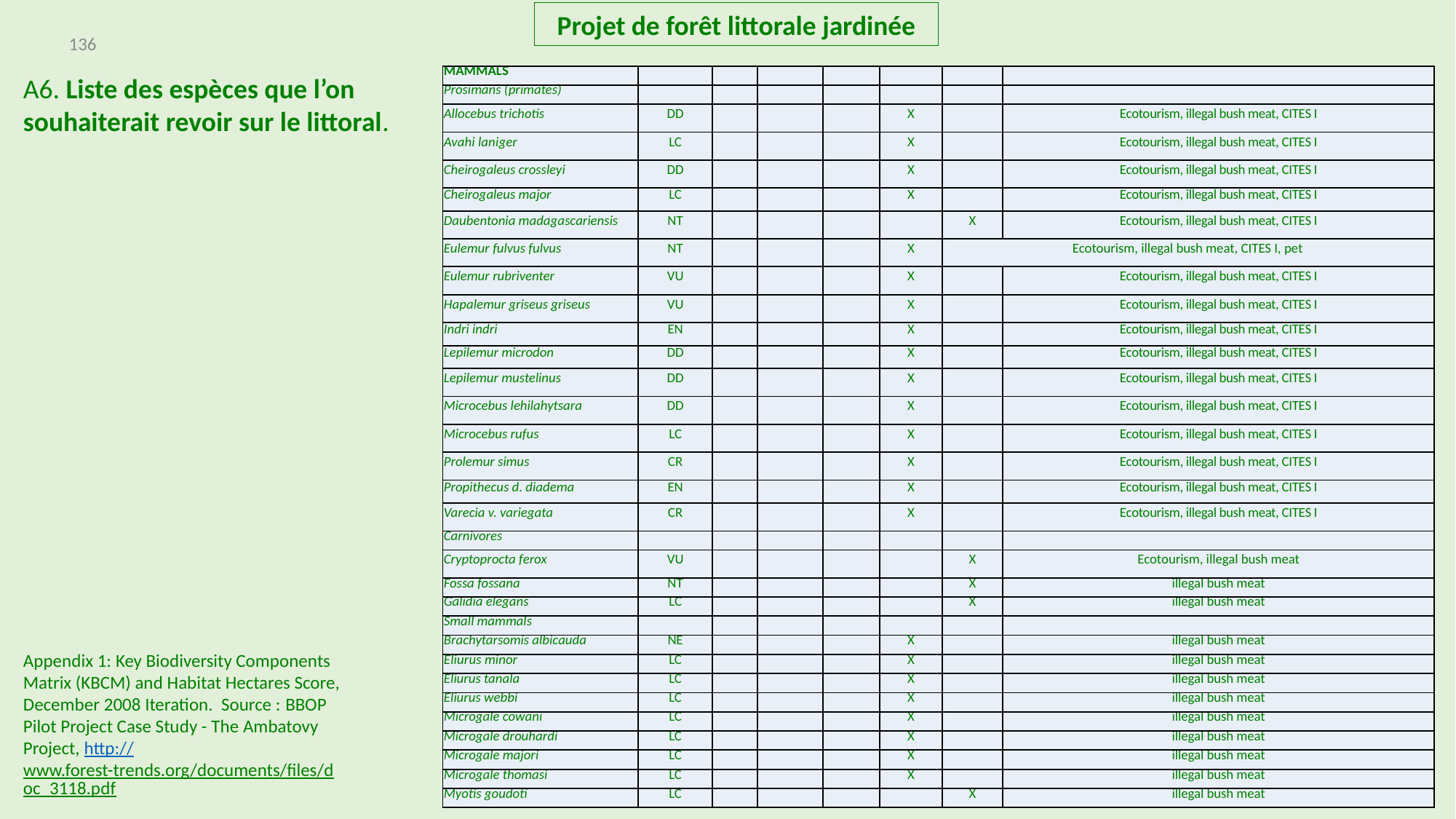

Projet de forêt littorale jardinée
136
A6. Liste des espèces que l’on souhaiterait revoir sur le littoral.
| MAMMALS |  |  |  |  |  |  |  |
| --- | --- | --- | --- | --- | --- | --- | --- |
| Prosimans (primates) |  |  |  |  |  |  |  |
| Allocebus trichotis | DD |  |  |  | X |  | Ecotourism, illegal bush meat, CITES I |
| Avahi laniger | LC |  |  |  | X |  | Ecotourism, illegal bush meat, CITES I |
| Cheirogaleus crossleyi | DD |  |  |  | X |  | Ecotourism, illegal bush meat, CITES I |
| Cheirogaleus major | LC |  |  |  | X |  | Ecotourism, illegal bush meat, CITES I |
| Daubentonia madagascariensis | NT |  |  |  |  | X | Ecotourism, illegal bush meat, CITES I |
| Eulemur fulvus fulvus | NT |  |  |  | X | Ecotourism, illegal bush meat, CITES I, pet |  |
| Eulemur rubriventer | VU |  |  |  | X |  | Ecotourism, illegal bush meat, CITES I |
| Hapalemur griseus griseus | VU |  |  |  | X |  | Ecotourism, illegal bush meat, CITES I |
| Indri indri | EN |  |  |  | X |  | Ecotourism, illegal bush meat, CITES I |
| Lepilemur microdon | DD |  |  |  | X |  | Ecotourism, illegal bush meat, CITES I |
| Lepilemur mustelinus | DD |  |  |  | X |  | Ecotourism, illegal bush meat, CITES I |
| Microcebus lehilahytsara | DD |  |  |  | X |  | Ecotourism, illegal bush meat, CITES I |
| Microcebus rufus | LC |  |  |  | X |  | Ecotourism, illegal bush meat, CITES I |
| Prolemur simus | CR |  |  |  | X |  | Ecotourism, illegal bush meat, CITES I |
| Propithecus d. diadema | EN |  |  |  | X |  | Ecotourism, illegal bush meat, CITES I |
| Varecia v. variegata | CR |  |  |  | X |  | Ecotourism, illegal bush meat, CITES I |
| Carnivores |  |  |  |  |  |  |  |
| Cryptoprocta ferox | VU |  |  |  |  | X | Ecotourism, illegal bush meat |
| Fossa fossana | NT |  |  |  |  | X | illegal bush meat |
| Galidia elegans | LC |  |  |  |  | X | illegal bush meat |
| Small mammals |  |  |  |  |  |  |  |
| Brachytarsomis albicauda | NE |  |  |  | X |  | illegal bush meat |
| Eliurus minor | LC |  |  |  | X |  | illegal bush meat |
| Eliurus tanala | LC |  |  |  | X |  | illegal bush meat |
| Eliurus webbi | LC |  |  |  | X |  | illegal bush meat |
| Microgale cowani | LC |  |  |  | X |  | illegal bush meat |
| Microgale drouhardi | LC |  |  |  | X |  | illegal bush meat |
| Microgale majori | LC |  |  |  | X |  | illegal bush meat |
| Microgale thomasi | LC |  |  |  | X |  | illegal bush meat |
| Myotis goudoti | LC |  |  |  |  | X | illegal bush meat |
Appendix 1: Key Biodiversity Components Matrix (KBCM) and Habitat Hectares Score, December 2008 Iteration.  Source : BBOP Pilot Project Case Study - The Ambatovy Project, http://www.forest-trends.org/documents/files/doc_3118.pdf